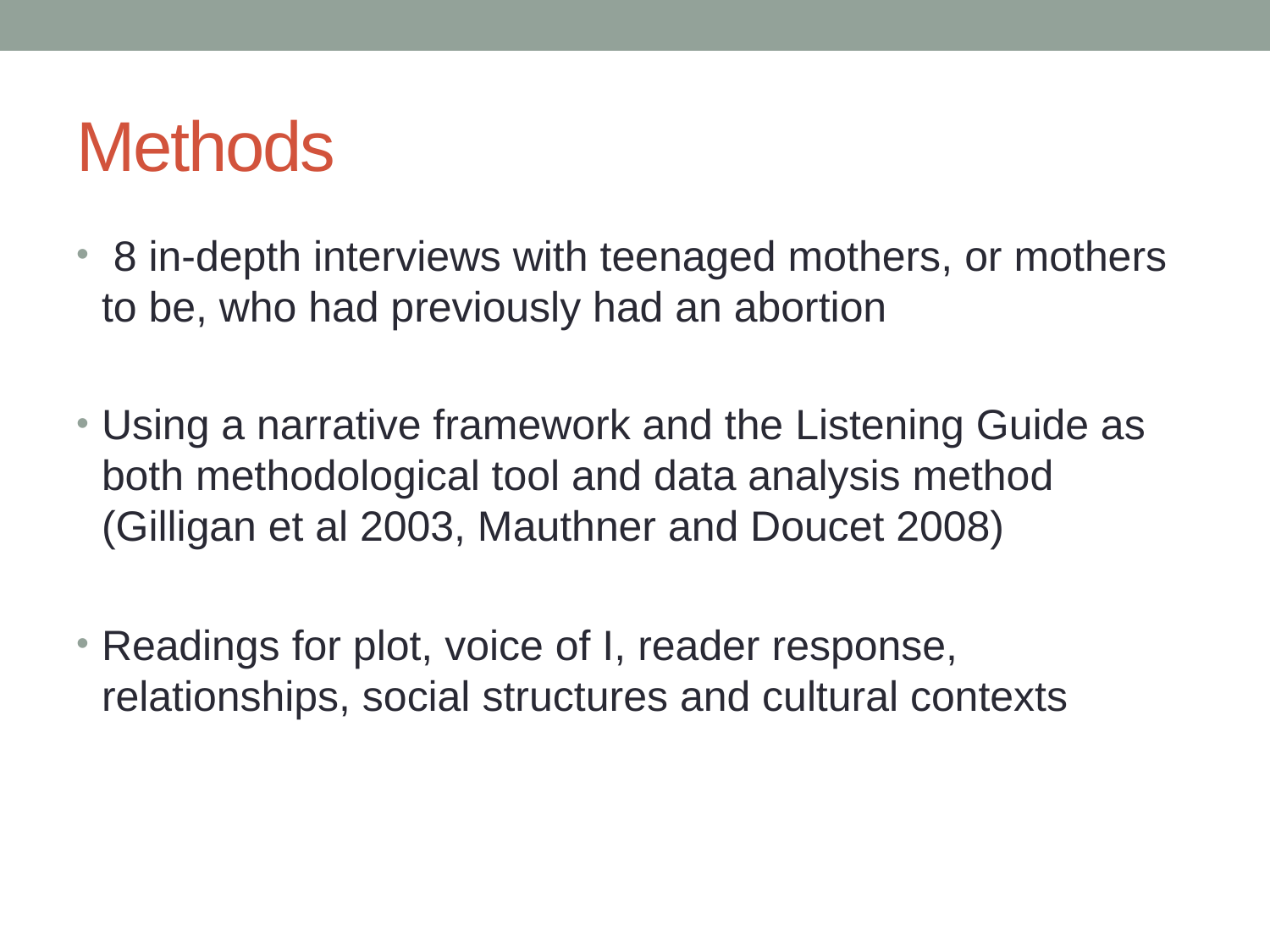

# Methods
 8 in-depth interviews with teenaged mothers, or mothers to be, who had previously had an abortion

Using a narrative framework and the Listening Guide as both methodological tool and data analysis method (Gilligan et al 2003, Mauthner and Doucet 2008)

Readings for plot, voice of I, reader response, relationships, social structures and cultural contexts